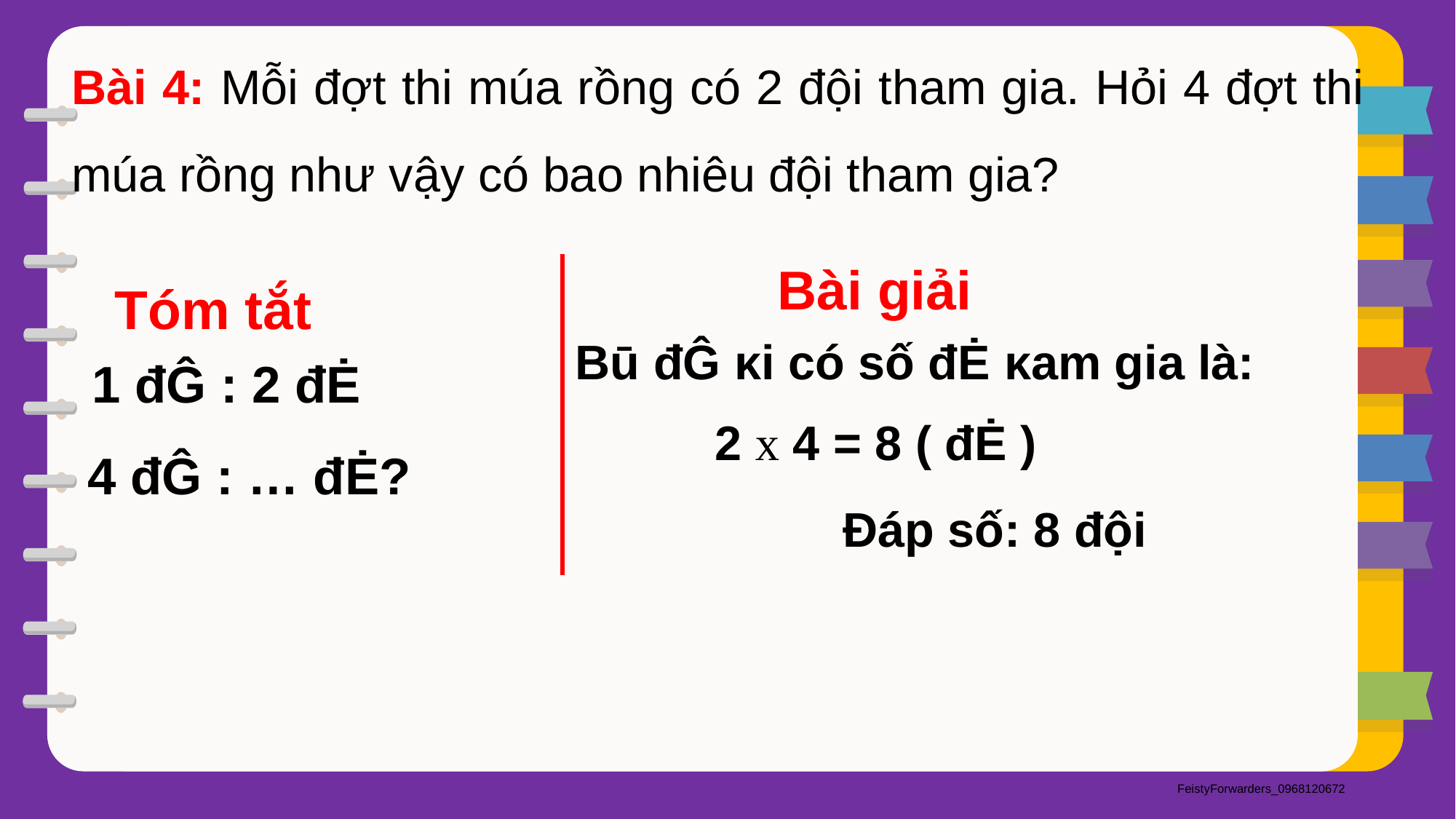

Bài 4: Mỗi đợt thi múa rồng có 2 đội tham gia. Hỏi 4 đợt thi múa rồng như vậy có bao nhiêu đội tham gia?
Bài giải
Tóm tắt
Bū đĜ κi có số đĖ κam gia là:
 1 đĜ : 2 đĖ
 2 x 4 = 8 ( đĖ )
4 đĜ : … đĖ?
Đáp số: 8 đội